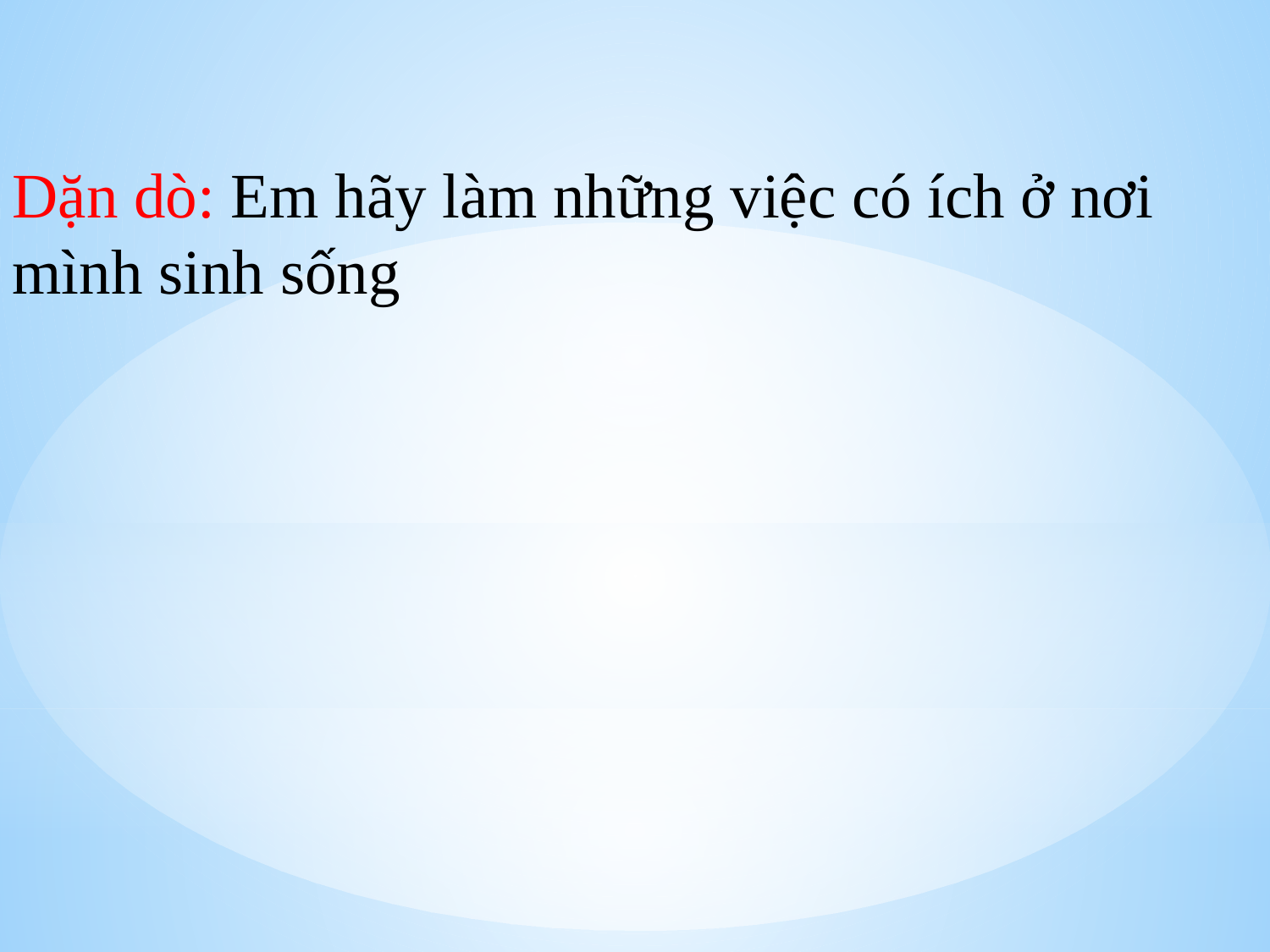

Dặn dò: Em hãy làm những việc có ích ở nơi mình sinh sống